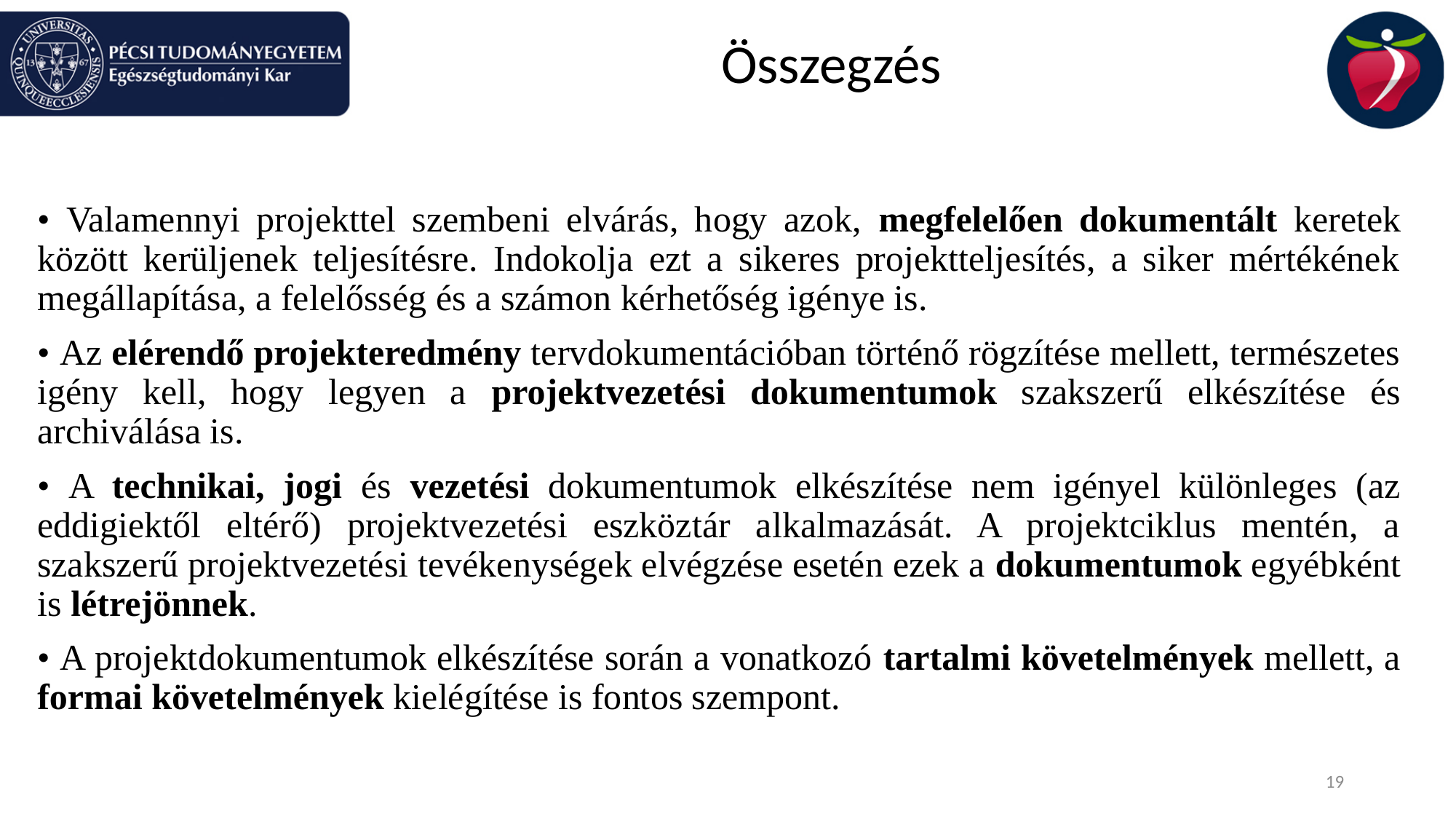

# Összegzés

• Valamennyi projekttel szembeni elvárás, hogy azok, megfelelően dokumentált keretek között kerüljenek teljesítésre. Indokolja ezt a sikeres projektteljesítés, a siker mértékének megállapítása, a felelősség és a számon kérhetőség igénye is.
• Az elérendő projekteredmény tervdokumentációban történő rögzítése mellett, természetes igény kell, hogy legyen a projektvezetési dokumentumok szakszerű elkészítése és archiválása is.
• A technikai, jogi és vezetési dokumentumok elkészítése nem igényel különleges (az eddigiektől eltérő) projektvezetési eszköztár alkalmazását. A projektciklus mentén, a szakszerű projektvezetési tevékenységek elvégzése esetén ezek a dokumentumok egyébként is létrejönnek.
• A projektdokumentumok elkészítése során a vonatkozó tartalmi követelmények mellett, a formai követelmények kielégítése is fontos szempont.

19